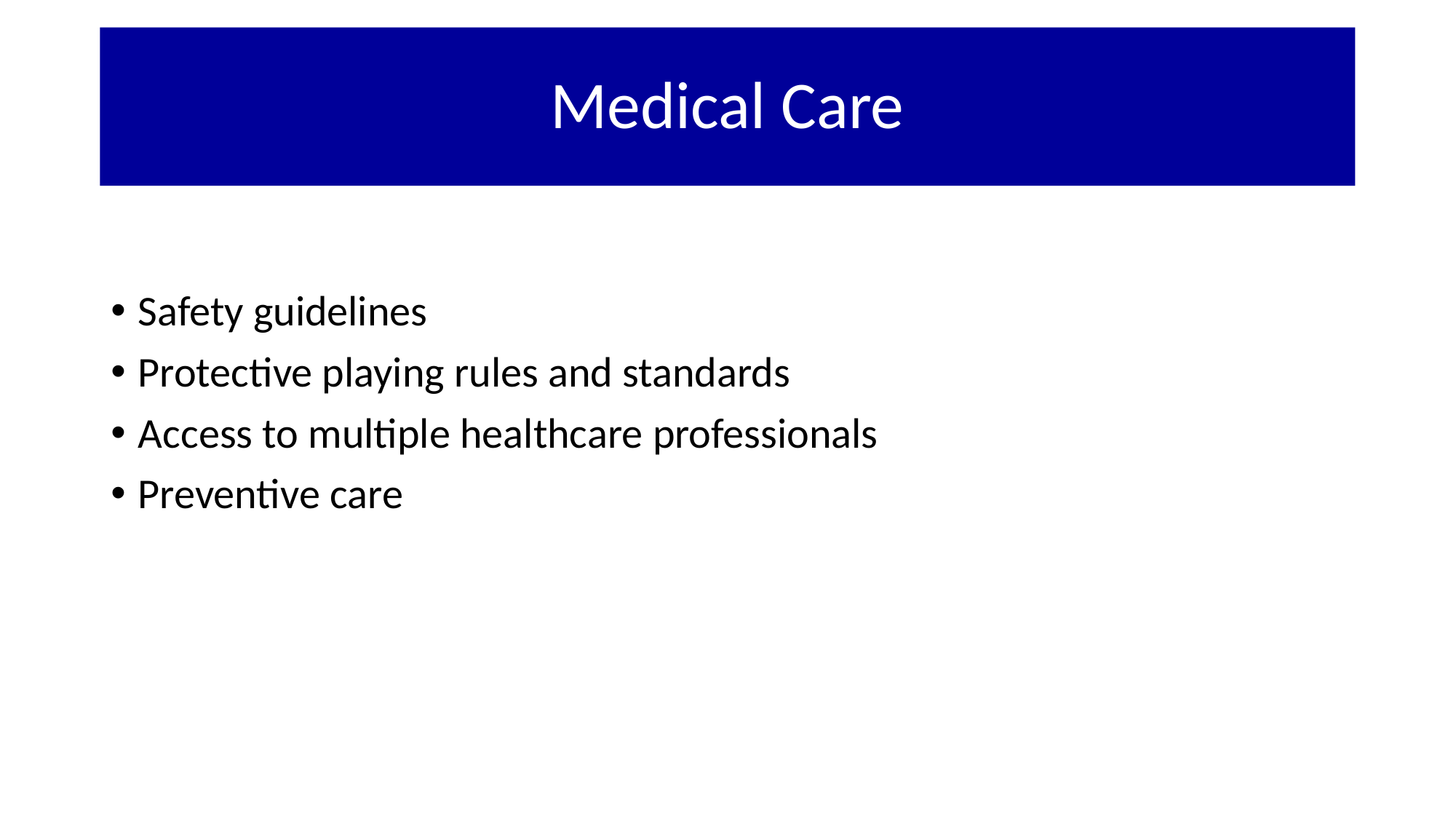

Medical Care
# Reminders

Safety guidelines
Protective playing rules and standards
Access to multiple healthcare professionals
Preventive care